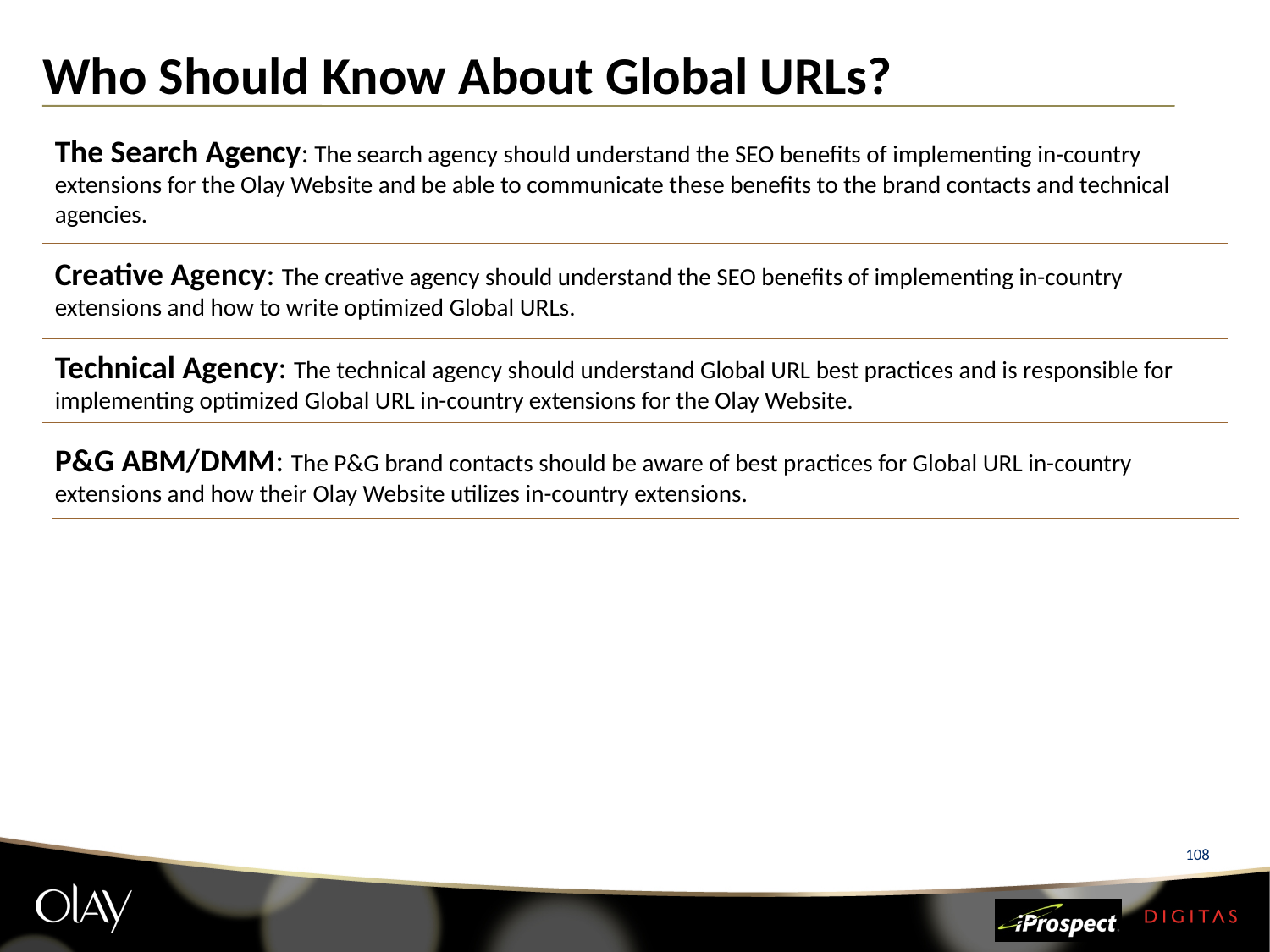

# Who Should Know About Global URLs?

The Search Agency: The search agency should understand the SEO benefits of implementing in-country extensions for the Olay Website and be able to communicate these benefits to the brand contacts and technical agencies.

Creative Agency: The creative agency should understand the SEO benefits of implementing in-country extensions and how to write optimized Global URLs.

Technical Agency: The technical agency should understand Global URL best practices and is responsible for implementing optimized Global URL in-country extensions for the Olay Website.

P&G ABM/DMM: The P&G brand contacts should be aware of best practices for Global URL in-country extensions and how their Olay Website utilizes in-country extensions.

108